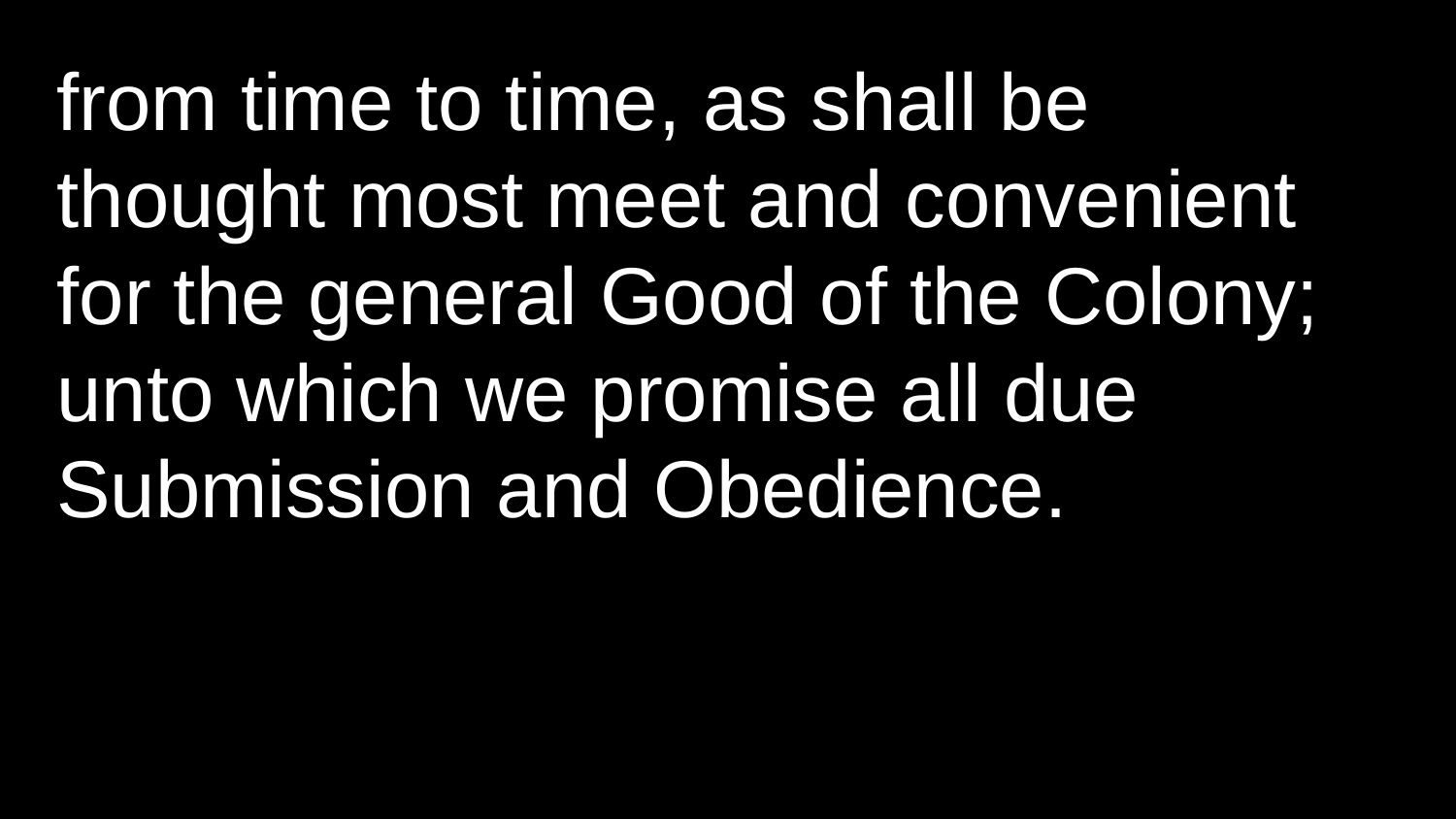

from time to time, as shall be thought most meet and convenient for the general Good of the Colony; unto which we promise all due Submission and Obedience.